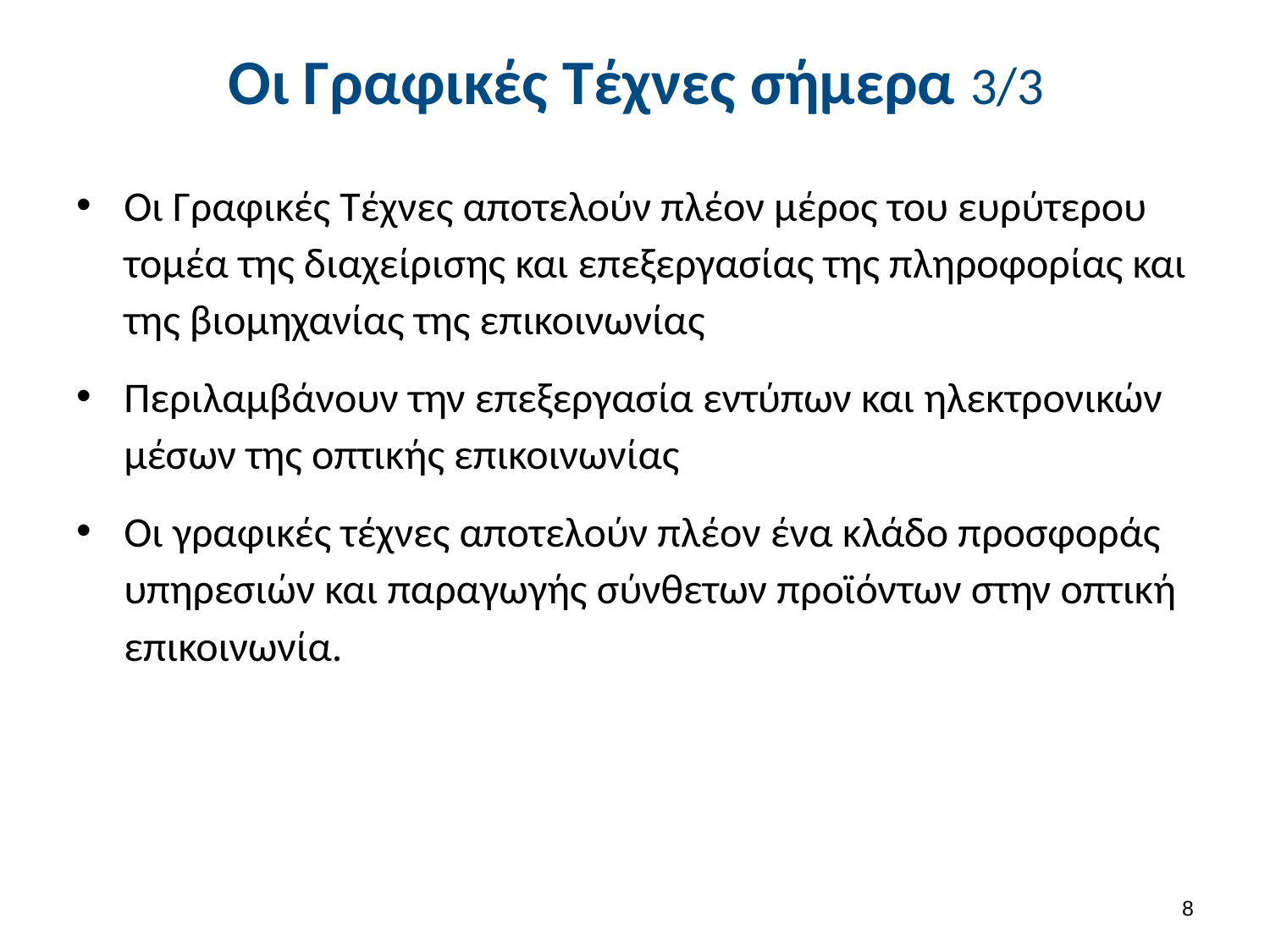

# Οι Γραφικές Τέχνες σήμερα 3/3
Οι Γραφικές Τέχνες αποτελούν πλέον μέρος του ευρύτερου τομέα της διαχείρισης και επεξεργασίας της πληροφορίας και της βιομηχανίας της επικοινωνίας
Περιλαμβάνουν την επεξεργασία εντύπων και ηλεκτρονικών μέσων της οπτικής επικοινωνίας
Οι γραφικές τέχνες αποτελούν πλέον ένα κλάδο προσφοράς υπηρεσιών και παραγωγής σύνθετων προϊόντων στην οπτική επικοινωνία.
8